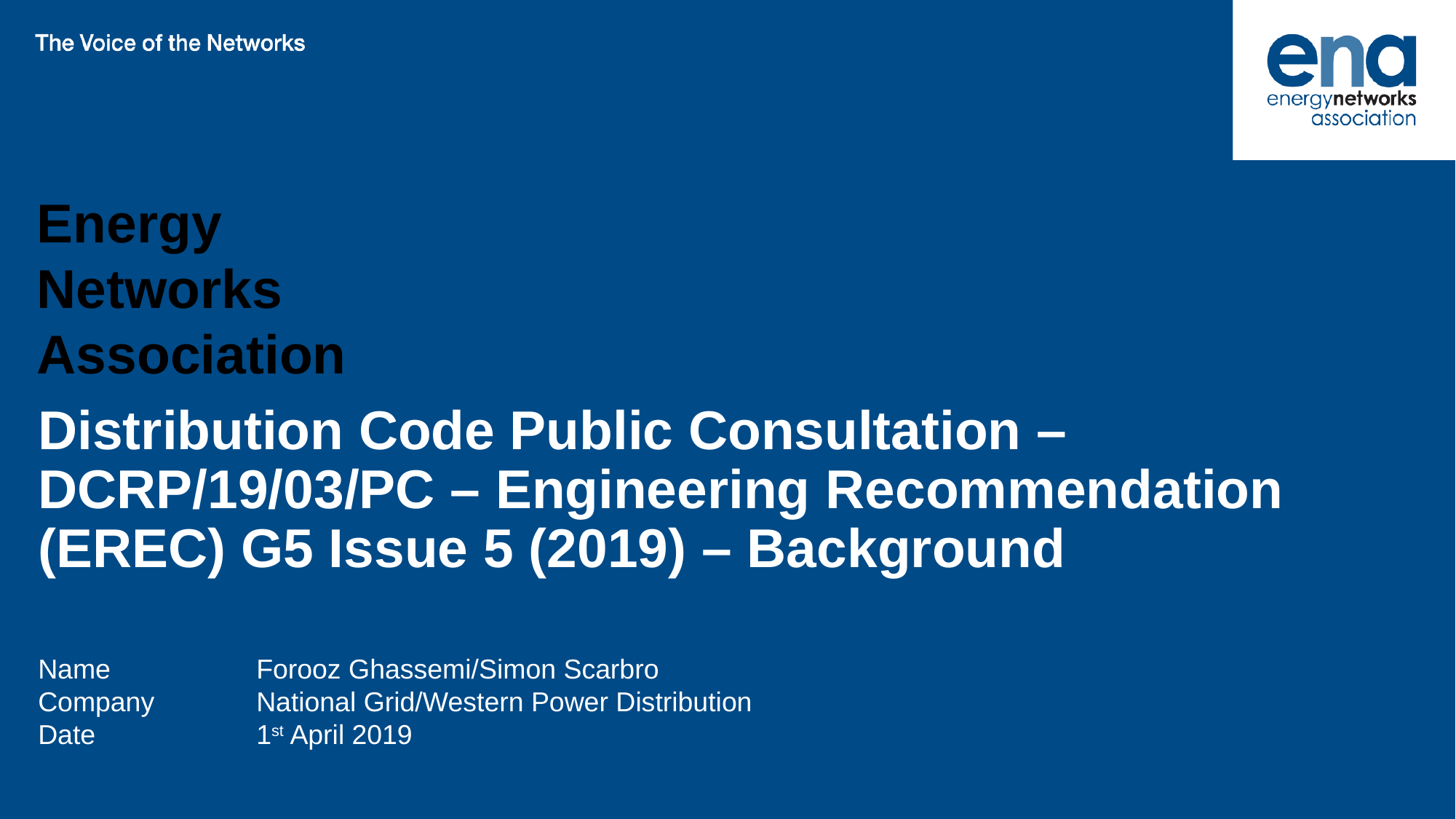

# Distribution Code Public Consultation – DCRP/19/03/PC – Engineering Recommendation (EREC) G5 Issue 5 (2019) – Background
Name		Forooz Ghassemi/Simon Scarbro
Company	National Grid/Western Power Distribution
Date		1st April 2019